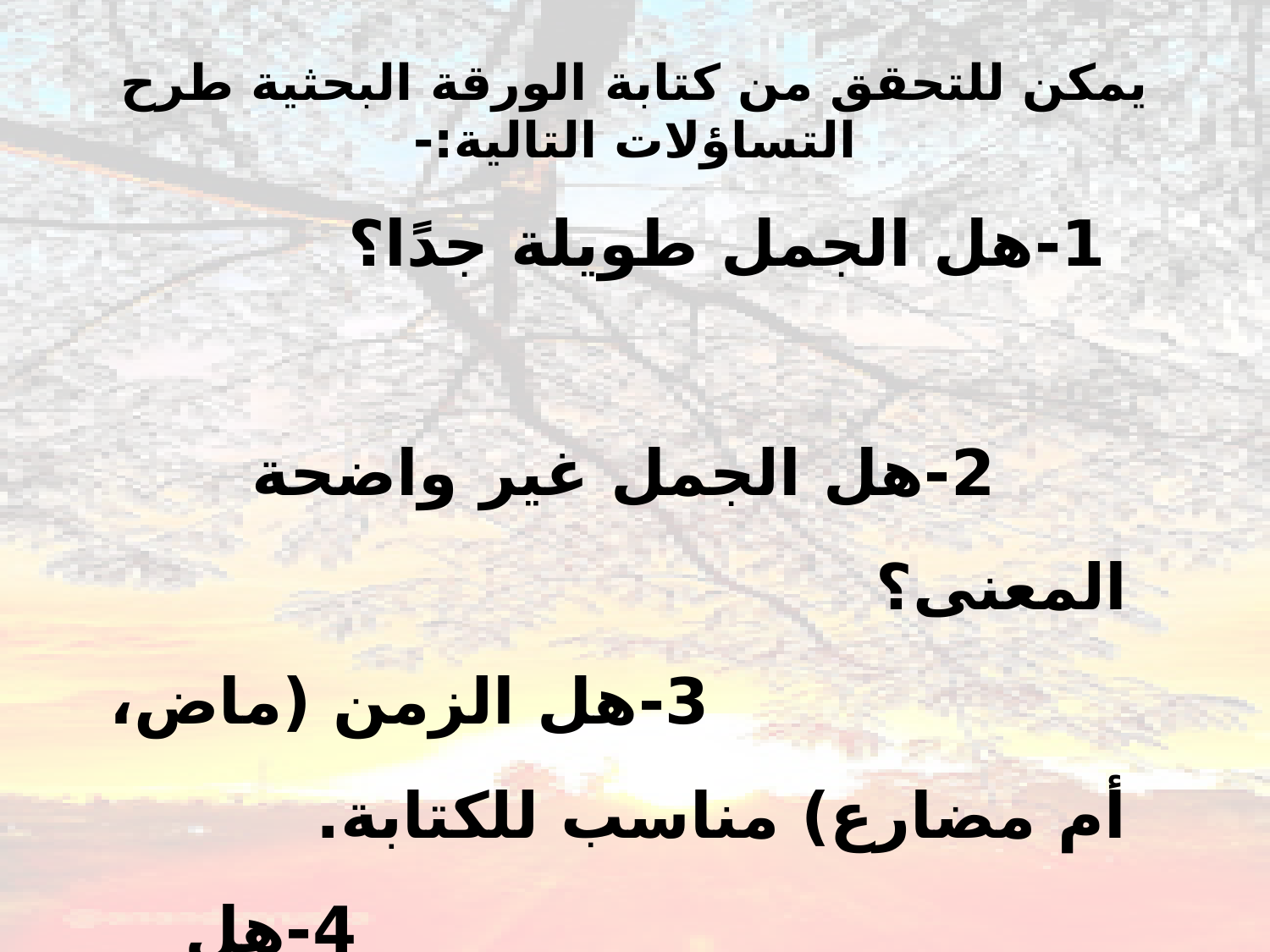

# يمكن للتحقق من كتابة الورقة البحثية طرح التساؤلات التالية:-
 1-هل الجمل طويلة جدًا؟                                                                  2-هل الجمل غير واضحة المعنى؟                                                       3-هل الزمن (ماض، أم مضارع) مناسب للكتابة.                                              4-هل المبتدأ والخبر متناسقان إعرابًا (الرفع).                                                            5-هل الضمائر التي تشير إلى أشخاص أو أحداث واضحة غير مربكة للقارئ وتؤدي مهمتها المرجوة منها؟
6-هل الصفات مناسبة للموصوفات من حيث العدد والنوع؟